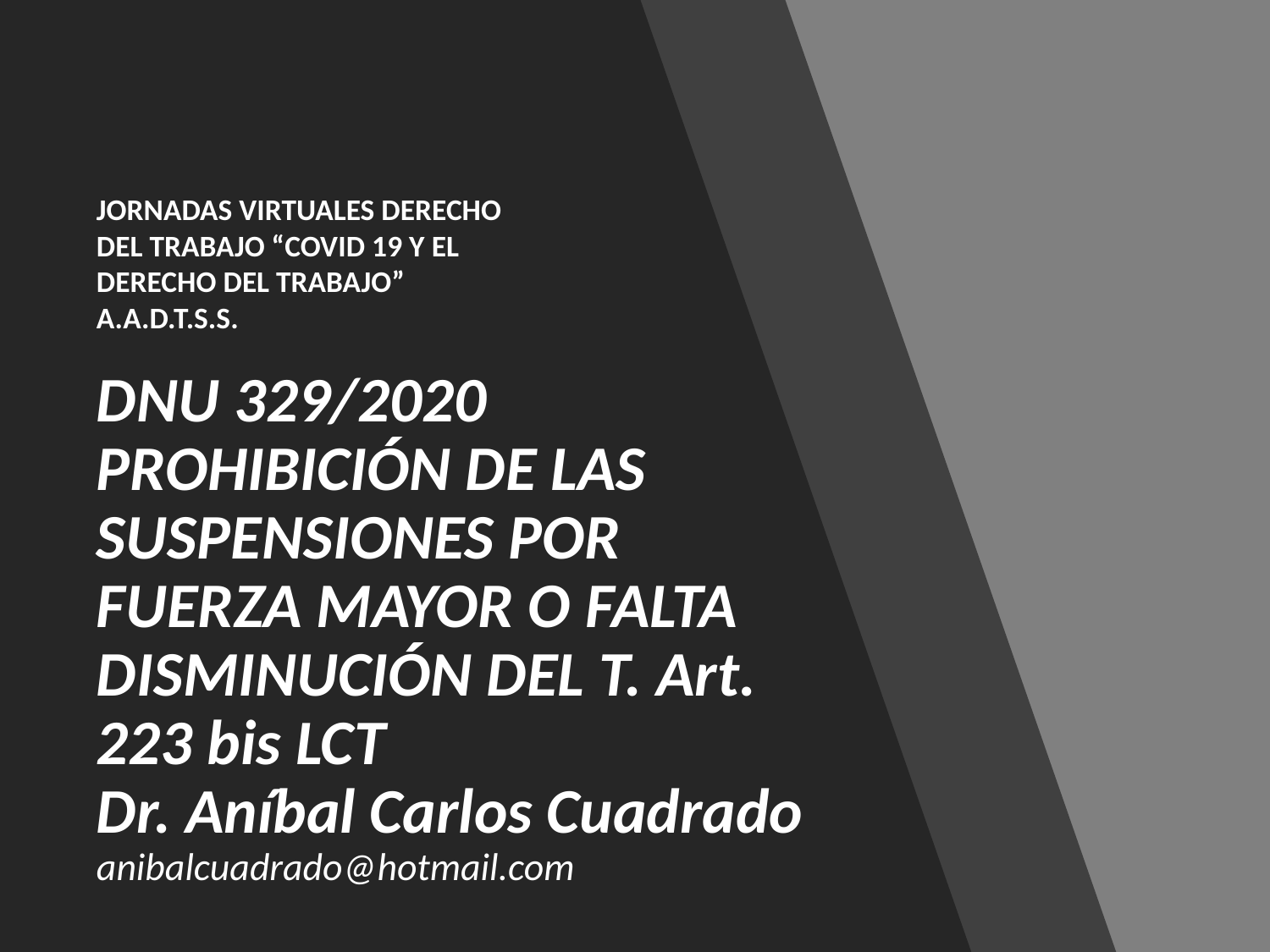

JORNADAS VIRTUALES DERECHO DEL TRABAJO “COVID 19 Y EL DERECHO DEL TRABAJO” A.A.D.T.S.S.
# DNU 329/2020 PROHIBICIÓN DE LAS SUSPENSIONES POR FUERZA MAYOR O FALTA DISMINUCIÓN DEL T. Art. 223 bis LCT Dr. Aníbal Carlos Cuadrado anibalcuadrado@hotmail.com